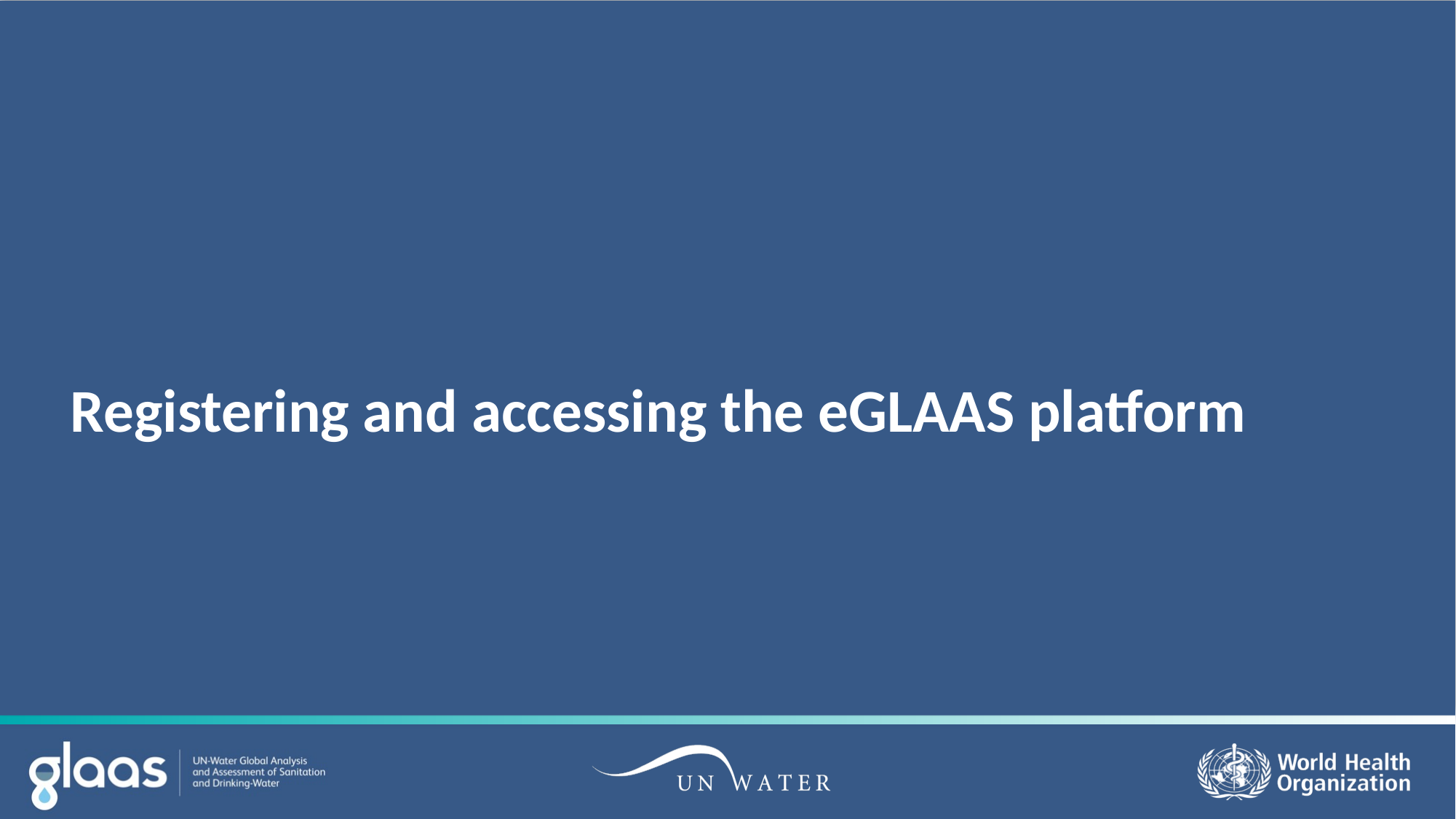

# Registering and accessing the eGLAAS platform